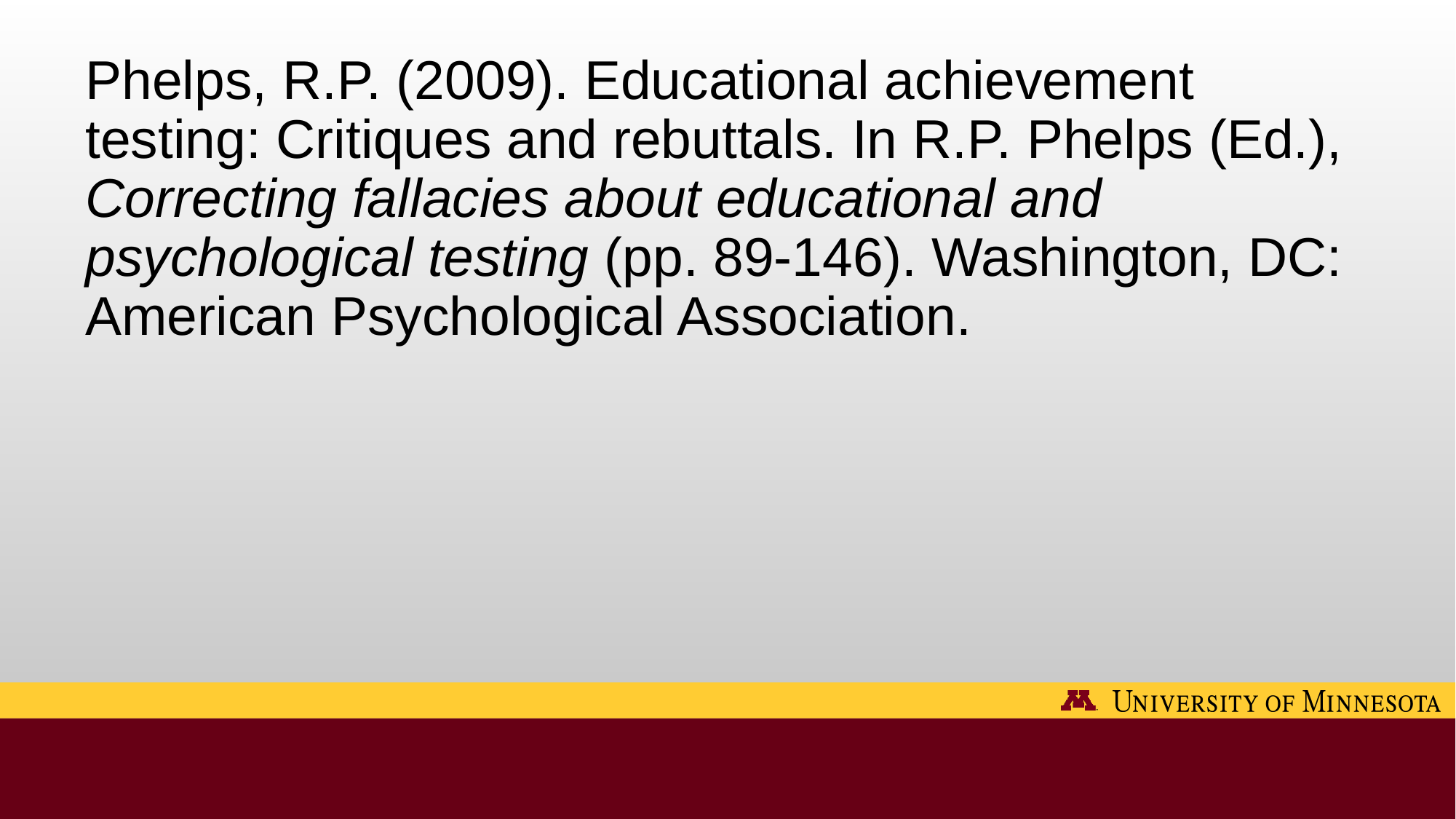

Phelps, R.P. (2009). Educational achievement testing: Critiques and rebuttals. In R.P. Phelps (Ed.), Correcting fallacies about educational and psychological testing (pp. 89-146). Washington, DC: American Psychological Association.

#